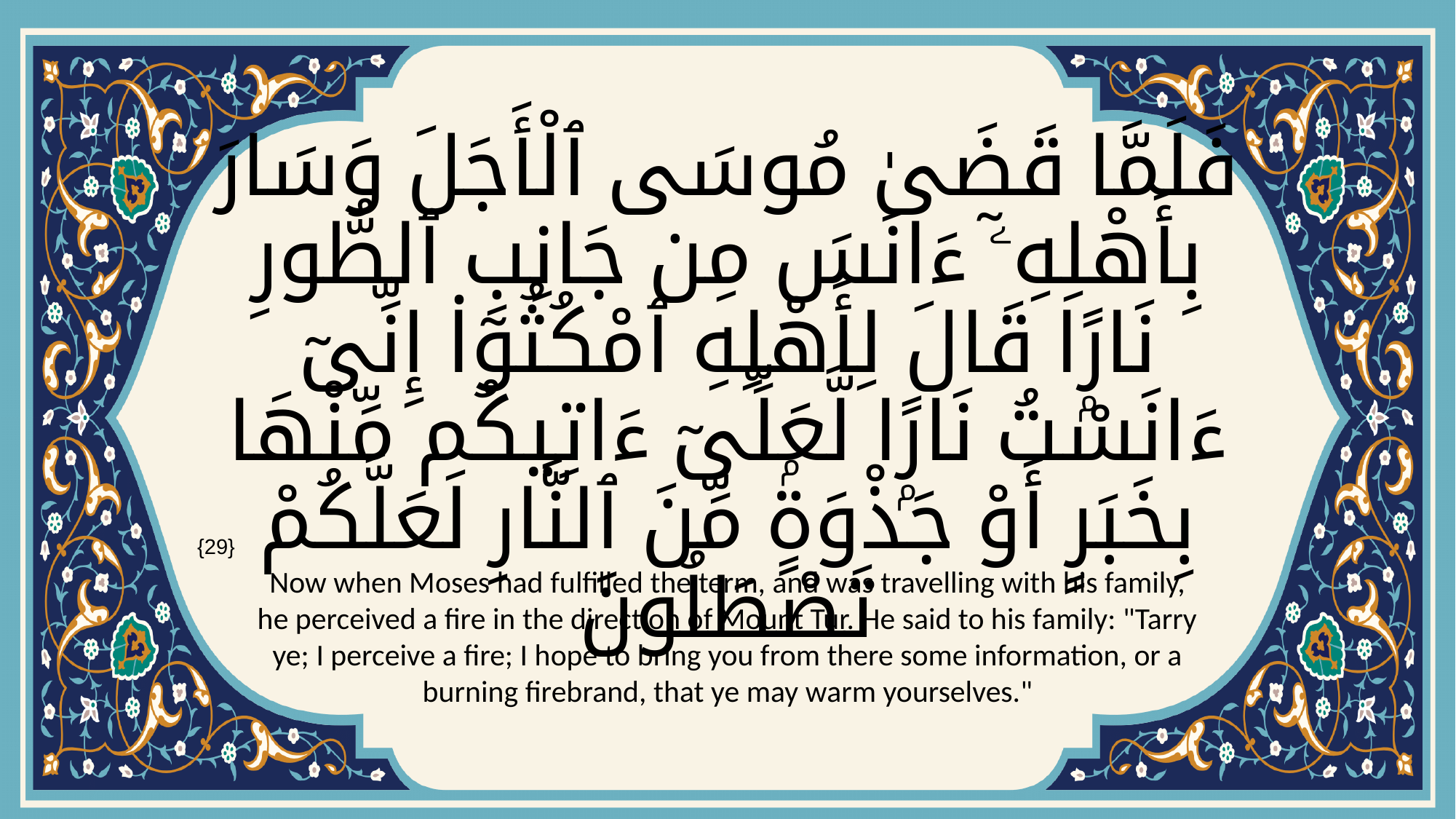

# فَلَمَّا قَضَىٰ مُوسَى ٱلْأَجَلَ وَسَارَ بِأَهْلِهِۦٓ ءَانَسَ مِن جَانِبِ ٱلطُّورِ نَارًۭا قَالَ لِأَهْلِهِ ٱمْكُثُوٓا۟ إِنِّىٓ ءَانَسْتُ نَارًۭا لَّعَلِّىٓ ءَاتِيكُم مِّنْهَا بِخَبَرٍ أَوْ جَذْوَةٍۢ مِّنَ ٱلنَّارِ لَعَلَّكُمْ تَصْطَلُونَ
{29}
Now when Moses had fulfilled the term, and was travelling with his family, he perceived a fire in the direction of Mount Tur. He said to his family: "Tarry ye; I perceive a fire; I hope to bring you from there some information, or a burning firebrand, that ye may warm yourselves."